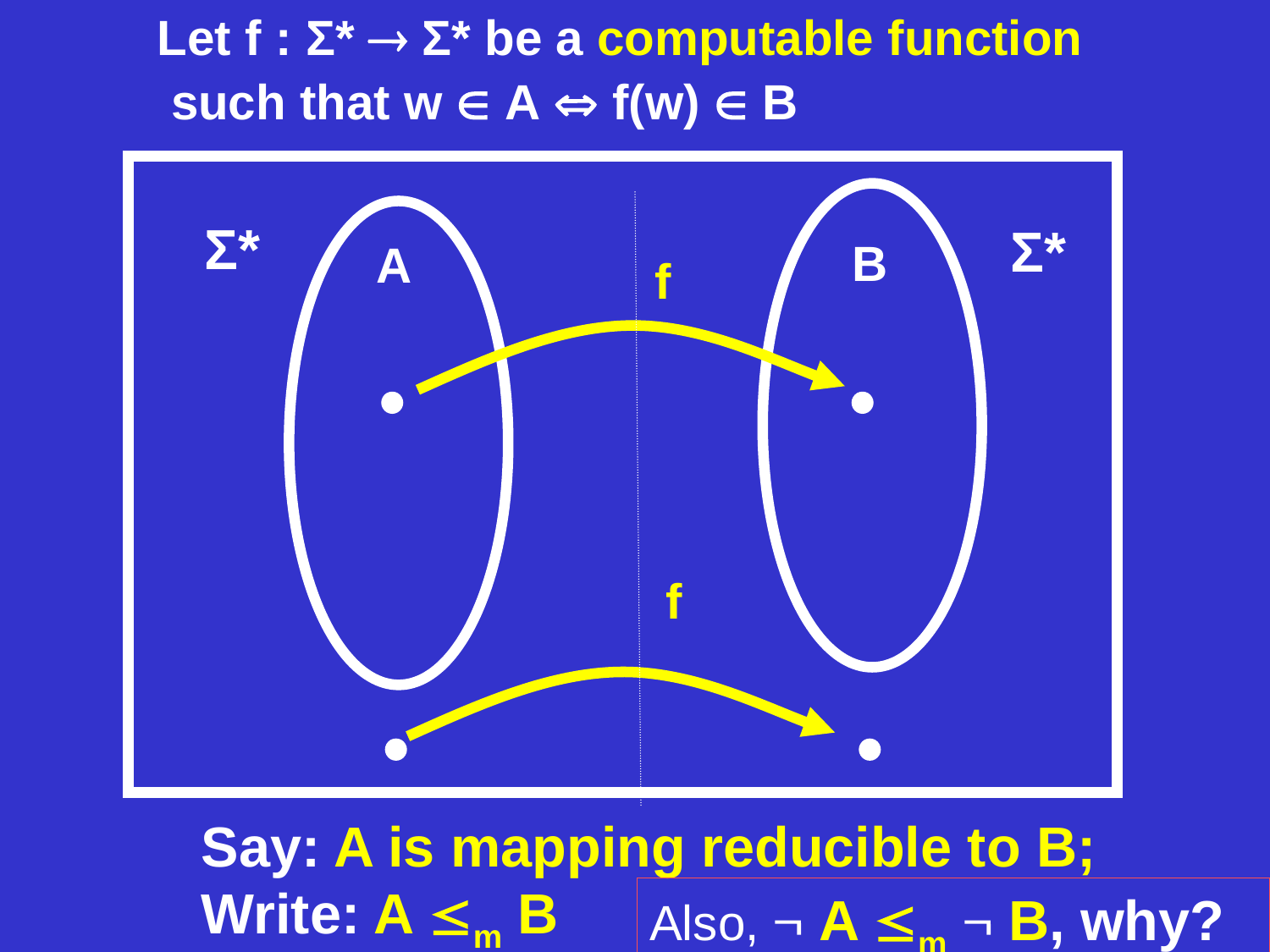

Let f : Σ* → Σ* be a computable function
 such that w ∈ A ⇔ f(w) ∈ B

Σ*
Σ*
B
A
f

f

Say: A is mapping reducible to B; Write: A ≤m B
Also, ¬ A ≤m ¬ B, why?